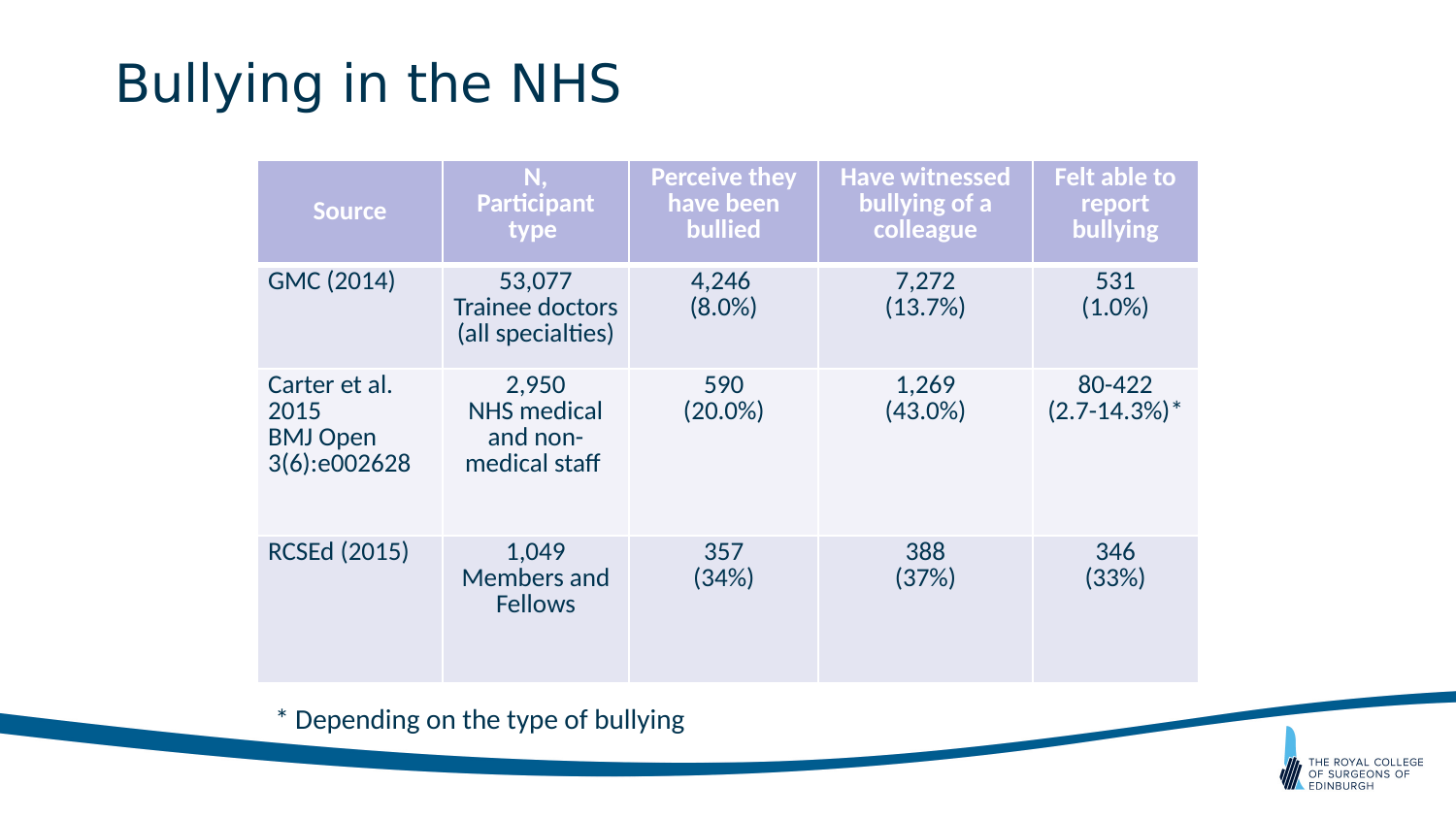

# Bullying in the NHS
| Source | N, Participant type | Perceive they have been bullied | Have witnessed bullying of a colleague | Felt able to report bullying |
| --- | --- | --- | --- | --- |
| GMC (2014) | 53,077 Trainee doctors (all specialties) | 4,246 (8.0%) | 7,272 (13.7%) | 531 (1.0%) |
| Carter et al. 2015 BMJ Open 3(6):e002628 | 2,950 NHS medical and non-medical staff | 590 (20.0%) | 1,269 (43.0%) | 80-422 (2.7-14.3%)\* |
| RCSEd (2015) | 1,049 Members and Fellows | 357 (34%) | 388 (37%) | 346 (33%) |
* Depending on the type of bullying